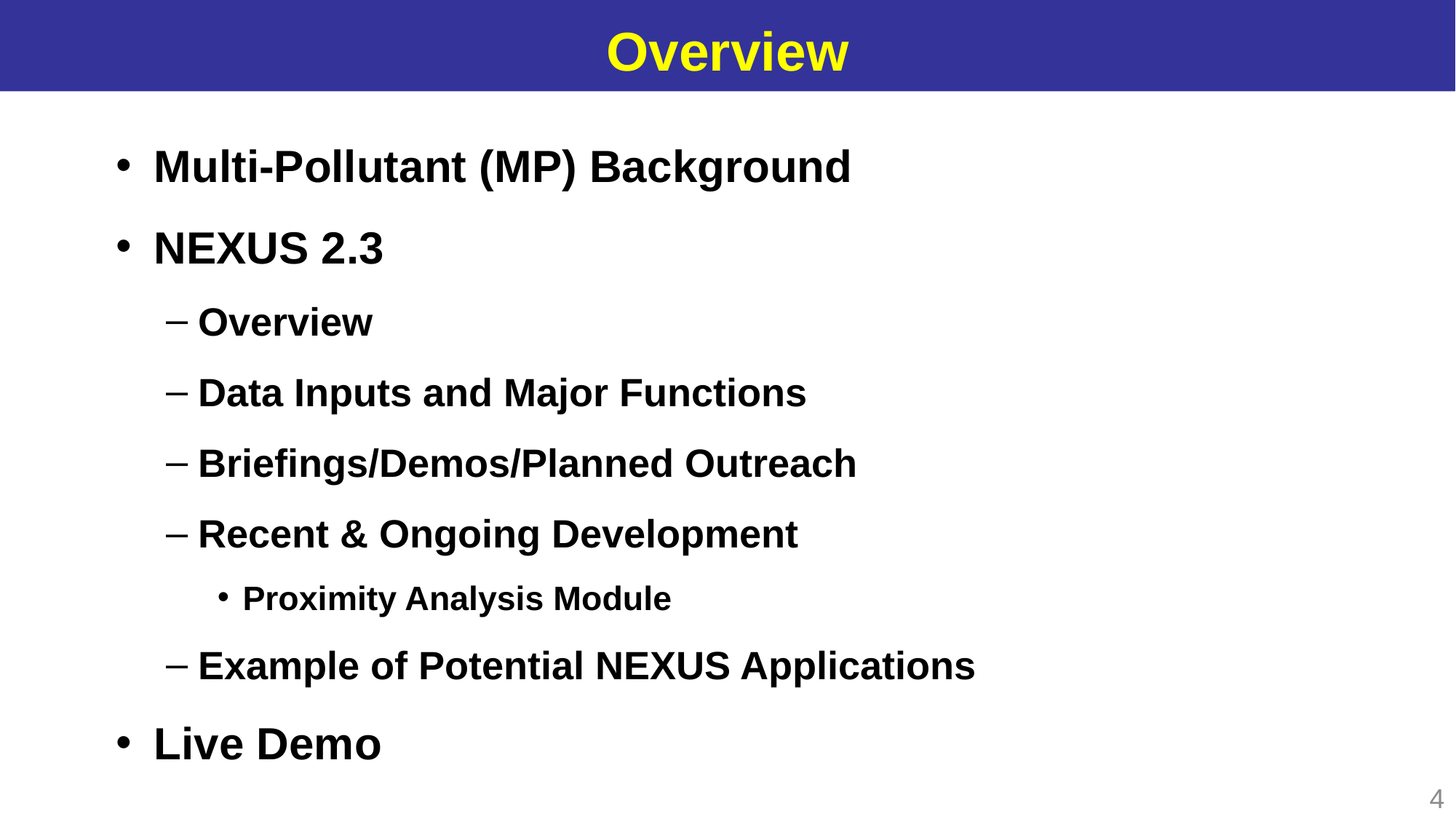

Overview
Multi-Pollutant (MP) Background
NEXUS 2.3
Overview
Data Inputs and Major Functions
Briefings/Demos/Planned Outreach
Recent & Ongoing Development
Proximity Analysis Module
Example of Potential NEXUS Applications
Live Demo
4